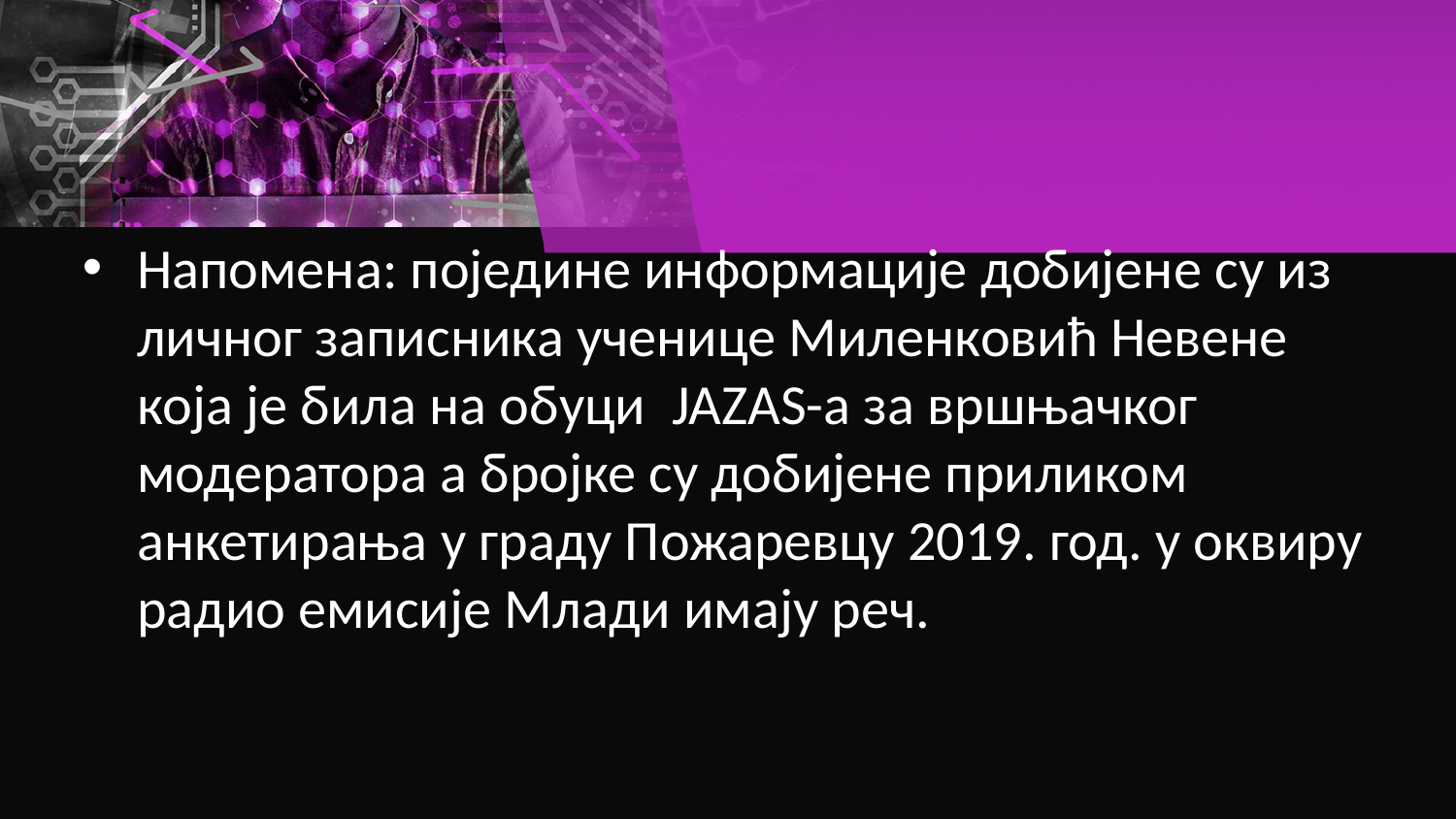

#
Напомена: поједине информације добијене су из личног записника ученице Миленковић Невене која је била на обуци  JAZAS-a за вршњачког модератора а бројке су добијене приликом анкетирања у граду Пожаревцу 2019. год. у оквиру радио емисије Млади имају реч.